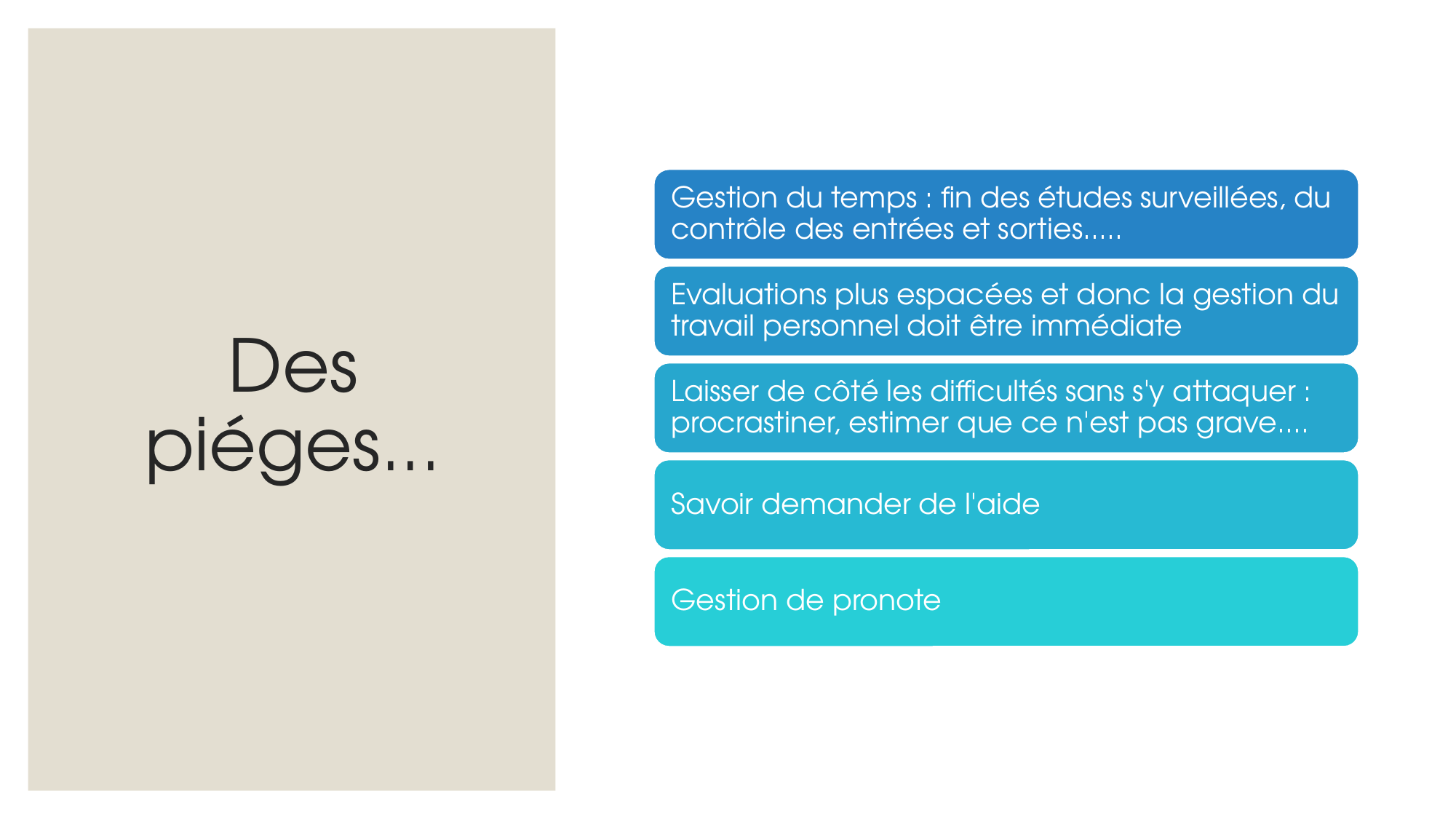

# Des piéges...
Gestion du temps : fin des études surveillées, du contrôle des entrées et sorties.....
Evaluations plus espacées et donc la gestion du travail personnel doit être immédiate
Laisser de côté les difficultés sans s'y attaquer : procrastiner, estimer que ce n'est pas grave....
Savoir demander de l'aide
Gestion de pronote